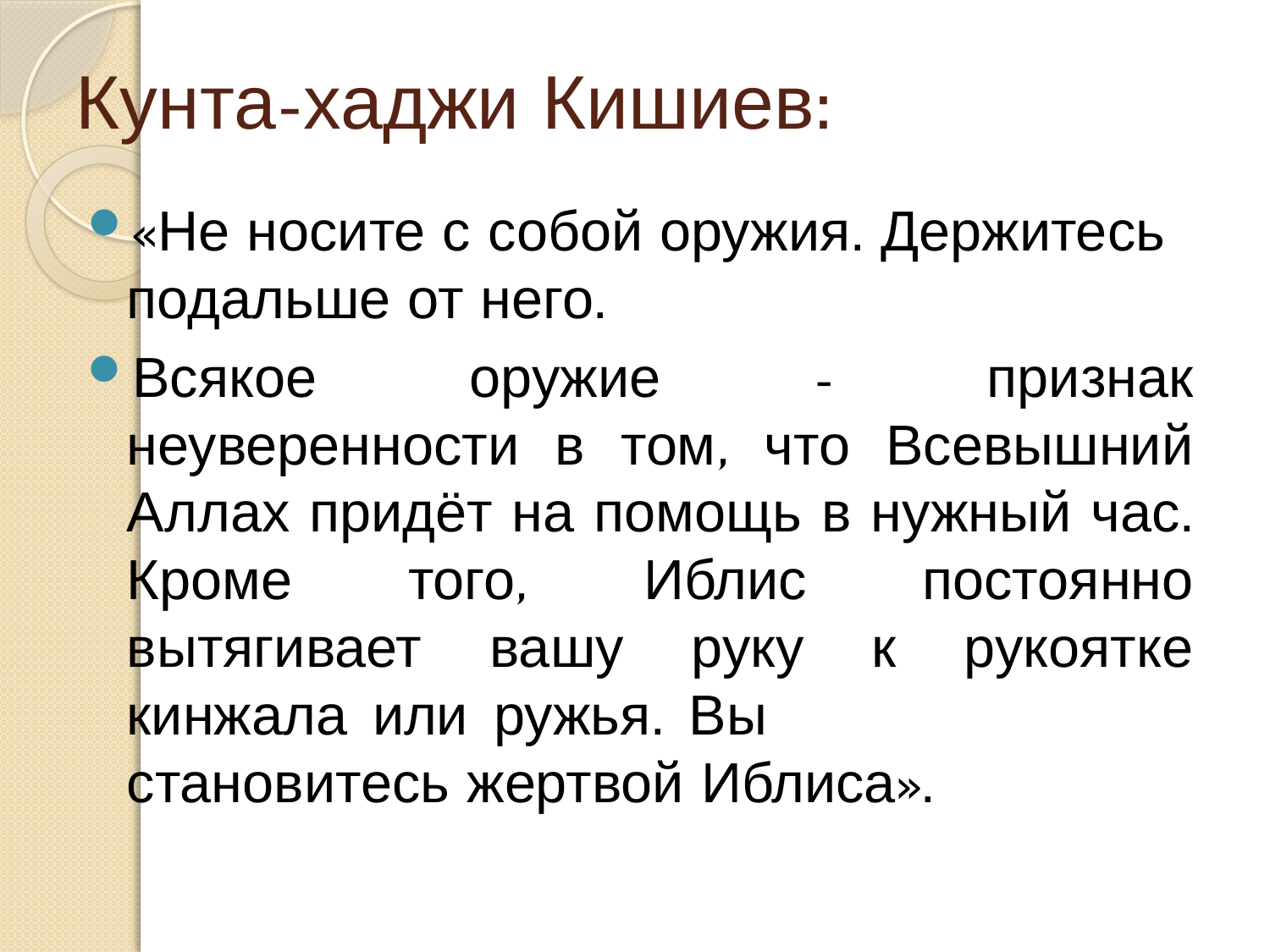

# Кунта-хаджи Кишиев:
«Не носите с собой оружия. Держитесь подальше от него.
Всякое оружие - признак неуверенности в том, что Всевышний Аллах придёт на помощь в нужный час. Кроме того, Иблис постоянно вытягивает вашу руку к рукоятке кинжала или ружья. Вы                  становитесь жертвой Иблиса».